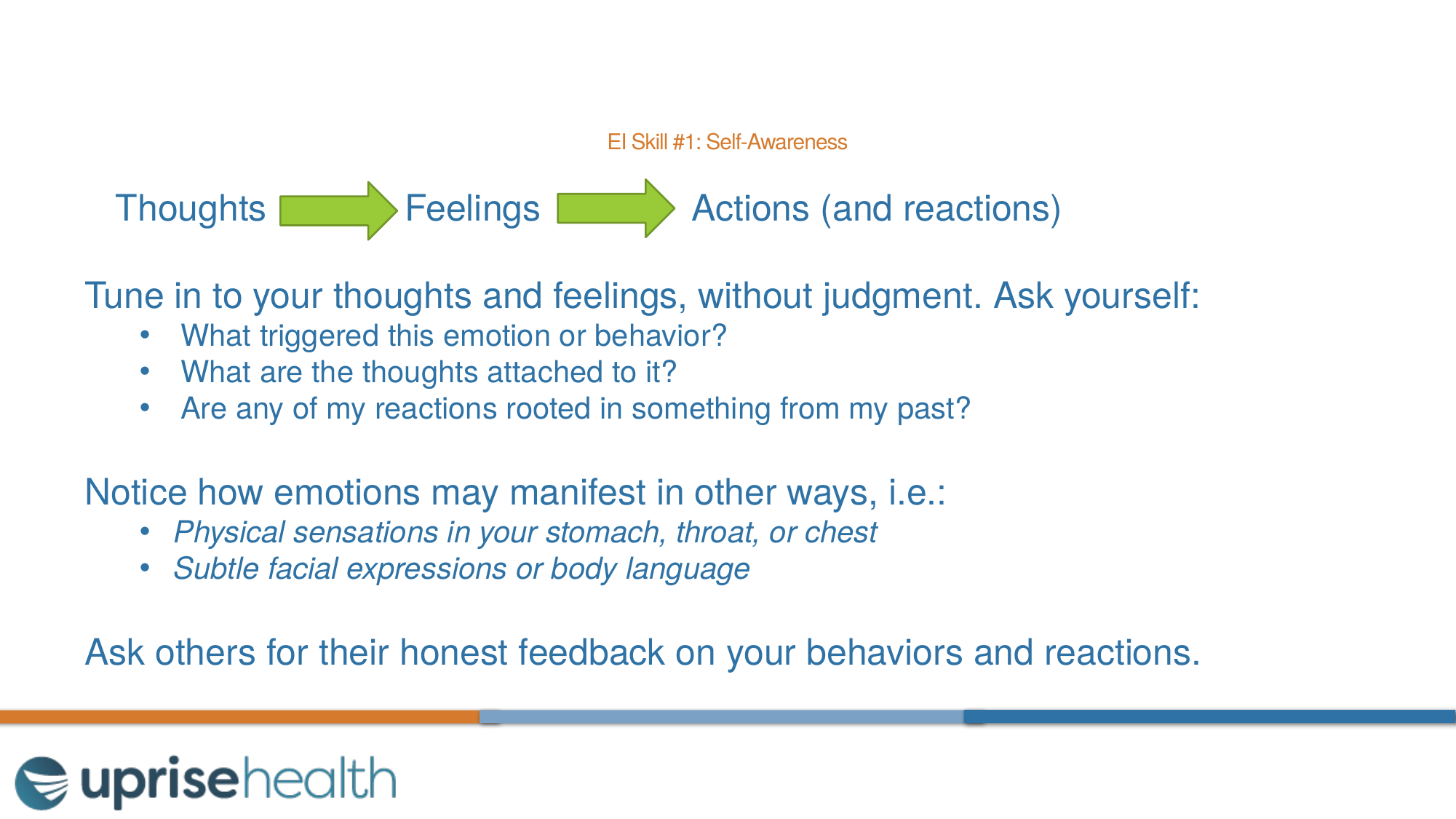

# EI Skill #1: Self-Awareness
   Thoughts	          Feelings 	      Actions (and reactions)

Tune in to your thoughts and feelings, without judgment. Ask yourself:
What triggered this emotion or behavior?
What are the thoughts attached to it?
Are any of my reactions rooted in something from my past?

Notice how emotions may manifest in other ways, i.e.:
Physical sensations in your stomach, throat, or chest
Subtle facial expressions or body language

Ask others for their honest feedback on your behaviors and reactions.